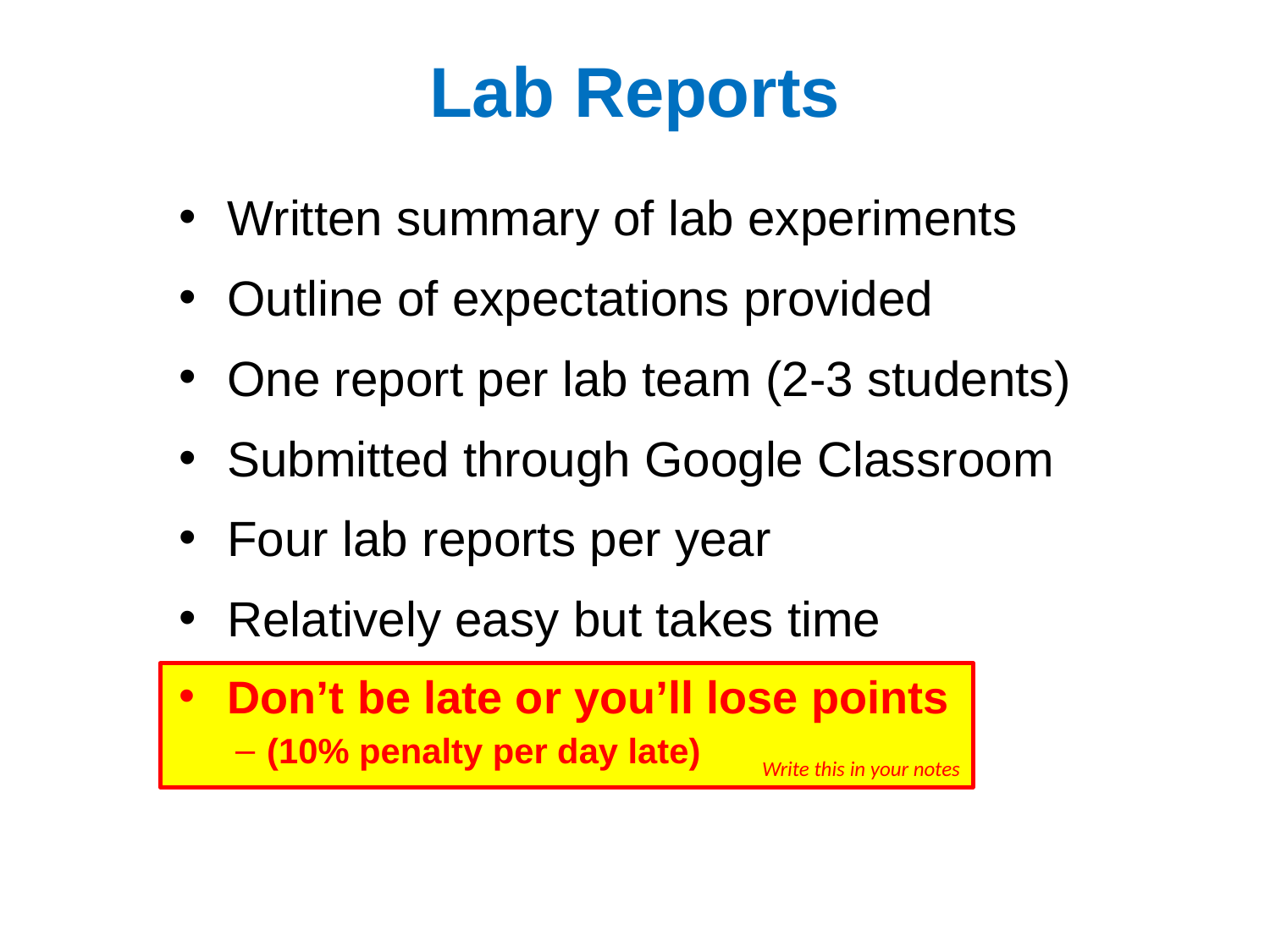

# Lab Reports
Written summary of lab experiments
Outline of expectations provided
One report per lab team (2-3 students)
Submitted through Google Classroom
Four lab reports per year
Relatively easy but takes time
Don’t be late or you’ll lose points
(10% penalty per day late)
Write this in your notes